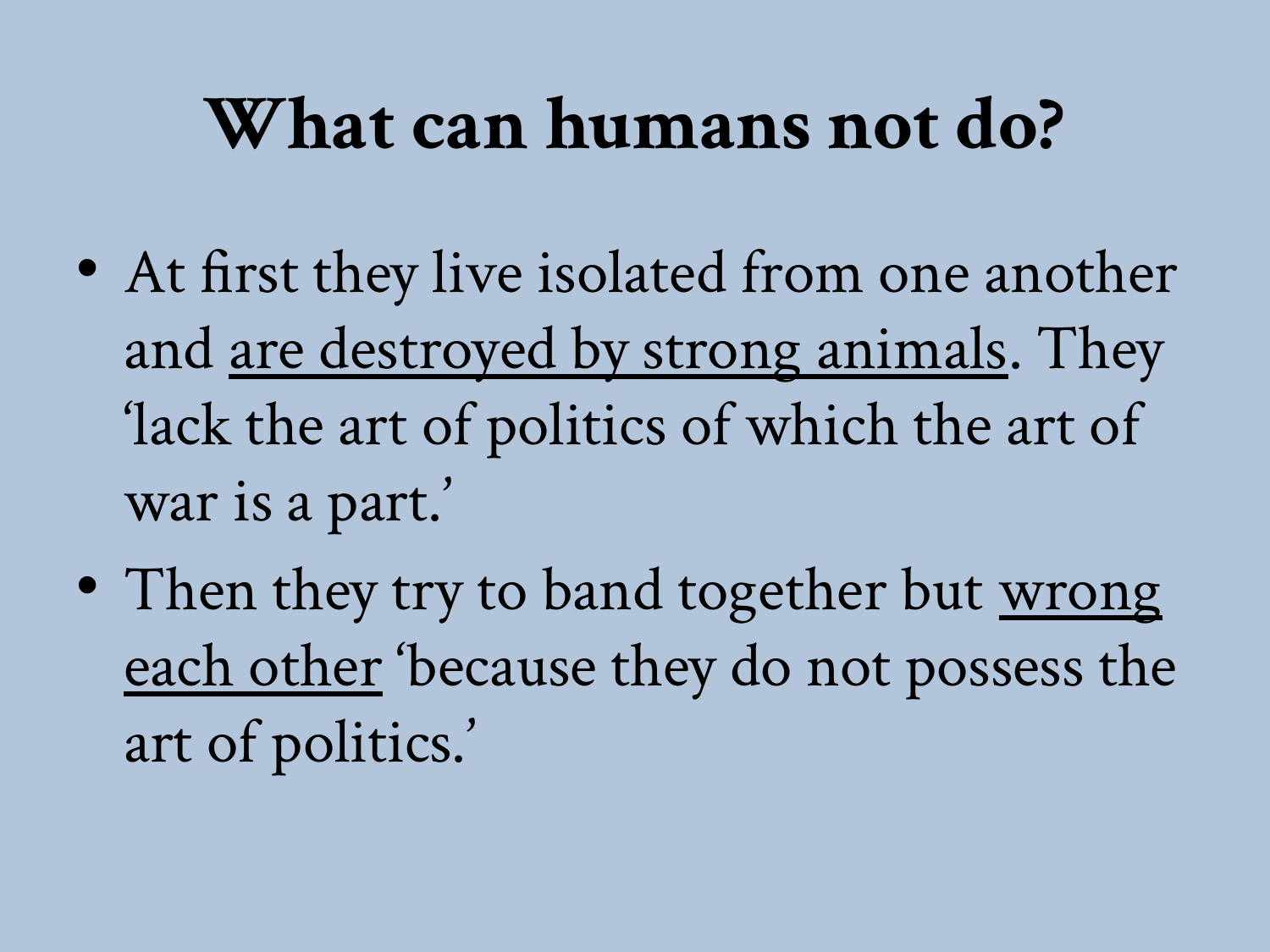

# What can humans not do?
At first they live isolated from one another and are destroyed by strong animals. They ‘lack the art of politics of which the art of war is a part.’
Then they try to band together but wrong each other ‘because they do not possess the art of politics.’